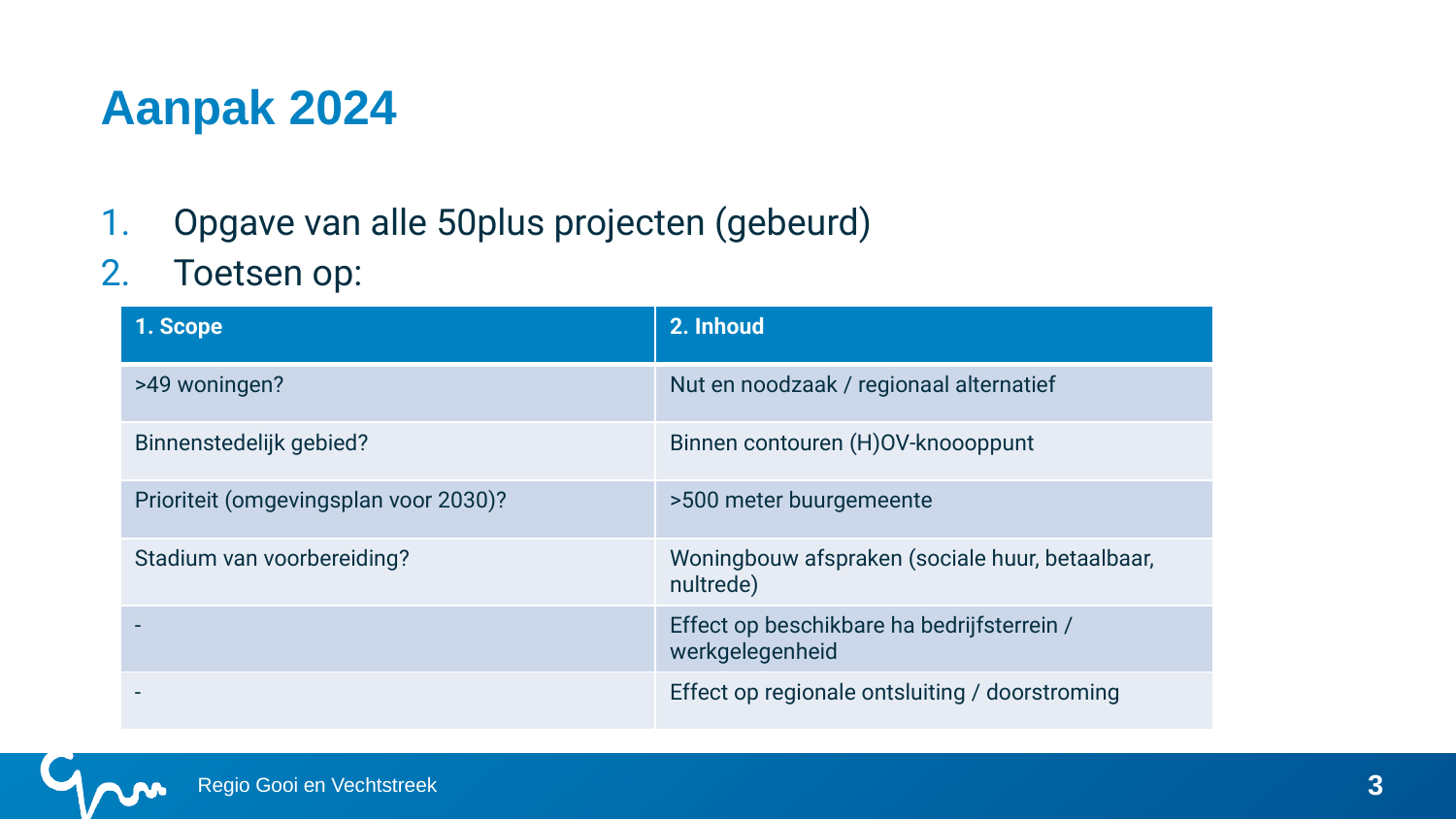

# Aanpak 2024
Opgave van alle 50plus projecten (gebeurd)
Toetsen op:

| 1. Scope | 2. Inhoud |
| --- | --- |
| >49 woningen? | Nut en noodzaak / regionaal alternatief |
| Binnenstedelijk gebied? | Binnen contouren (H)OV-knoooppunt |
| Prioriteit (omgevingsplan voor 2030)? | >500 meter buurgemeente |
| Stadium van voorbereiding? | Woningbouw afspraken (sociale huur, betaalbaar, nultrede) |
| - | Effect op beschikbare ha bedrijfsterrein / werkgelegenheid |
| - | Effect op regionale ontsluiting / doorstroming |